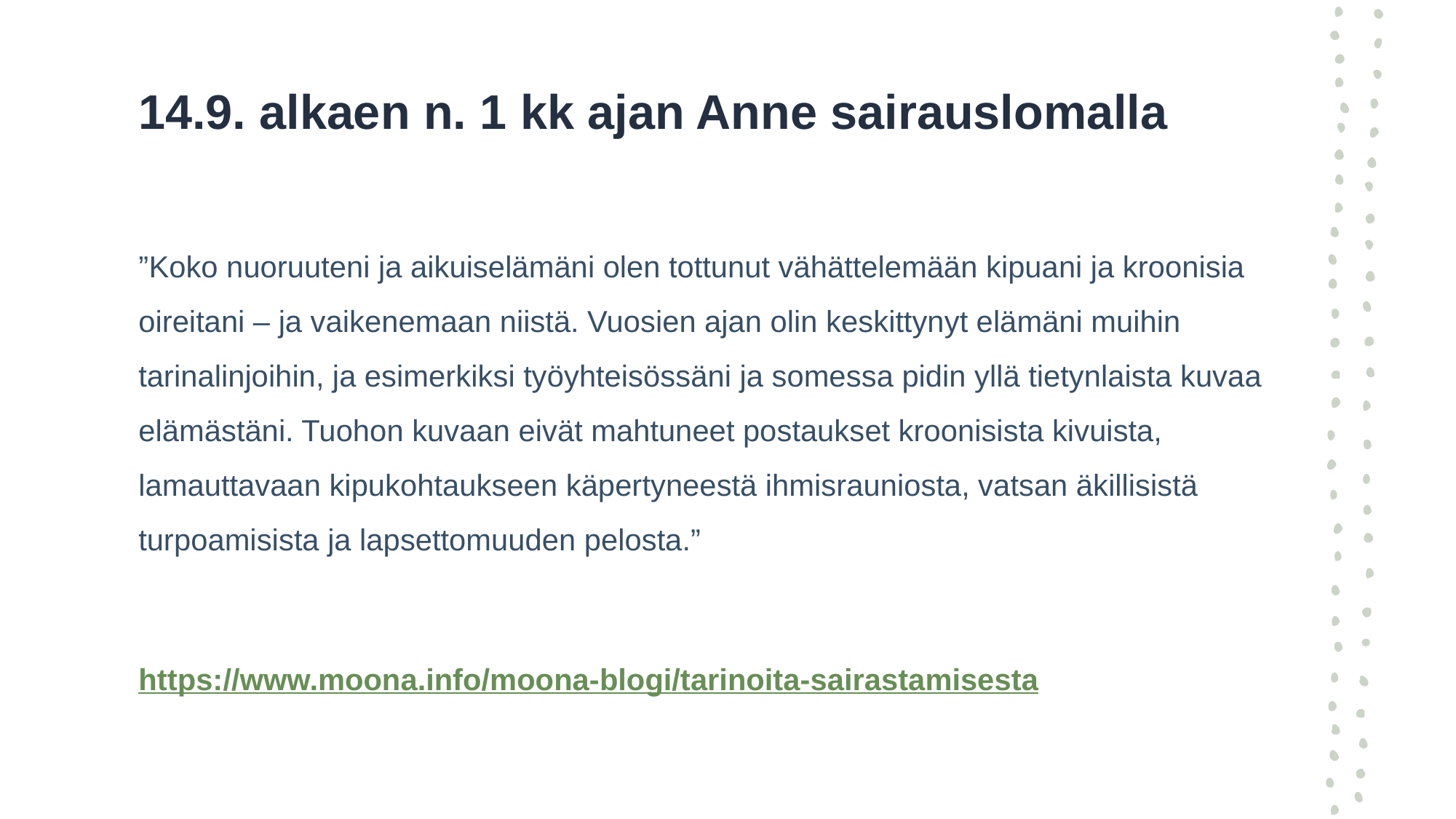

# 14.9. alkaen n. 1 kk ajan Anne sairauslomalla
”Koko nuoruuteni ja aikuiselämäni olen tottunut vähättelemään kipuani ja kroonisia oireitani – ja vaikenemaan niistä. Vuosien ajan olin keskittynyt elämäni muihin tarinalinjoihin, ja esimerkiksi työyhteisössäni ja somessa pidin yllä tietynlaista kuvaa elämästäni. Tuohon kuvaan eivät mahtuneet postaukset kroonisista kivuista, lamauttavaan kipukohtaukseen käpertyneestä ihmisrauniosta, vatsan äkillisistä turpoamisista ja lapsettomuuden pelosta.”

https://www.moona.info/moona-blogi/tarinoita-sairastamisesta